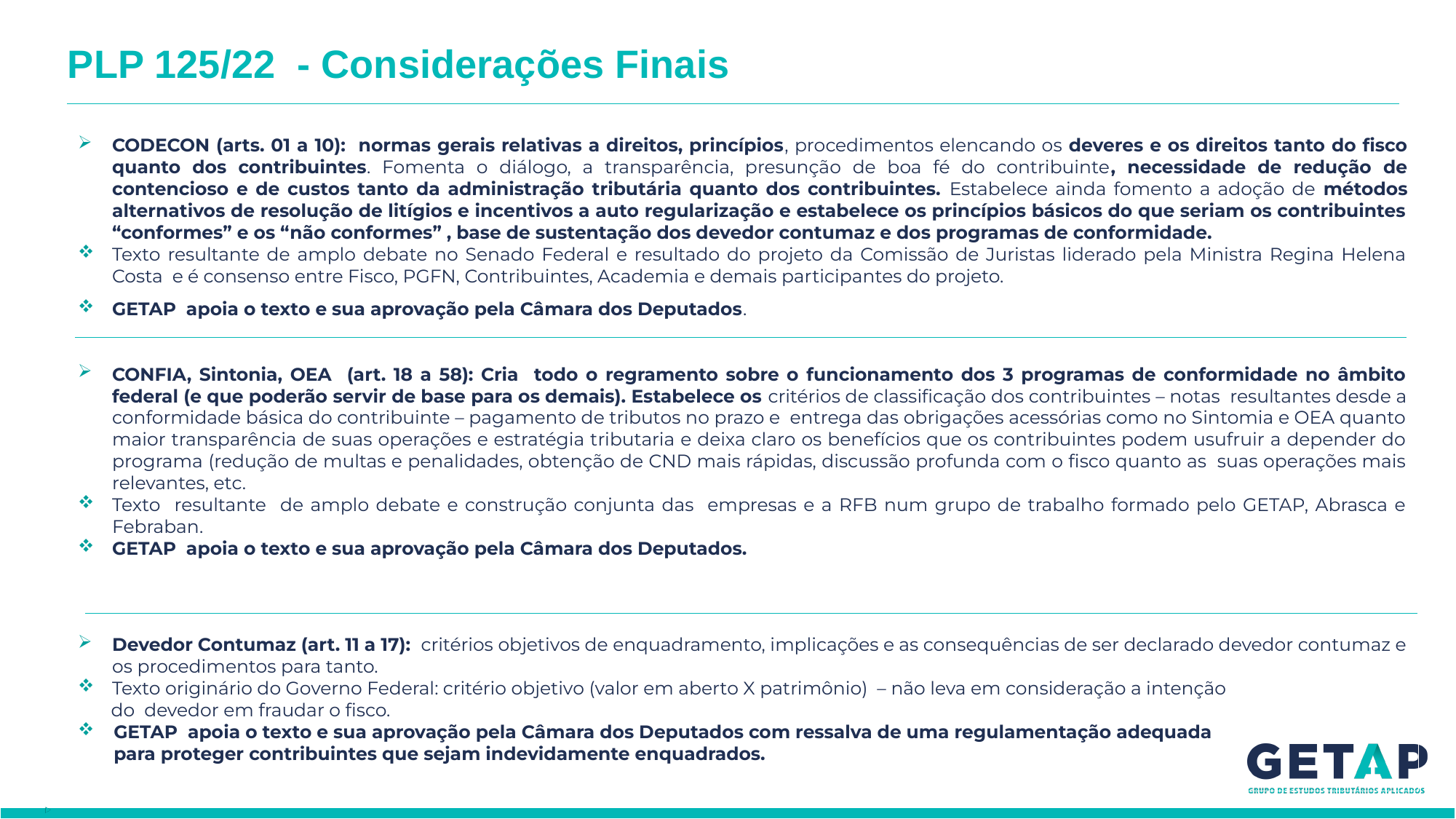

PLP 125/22  - Considerações Finais

CODECON (arts. 01 a 10):  normas gerais relativas a direitos, princípios, procedimentos elencando os deveres e os direitos tanto do fisco quanto dos contribuintes. Fomenta o diálogo, a transparência, presunção de boa fé do contribuinte, necessidade de redução de contencioso e de custos tanto da administração tributária quanto dos contribuintes. Estabelece ainda fomento a adoção de métodos alternativos de resolução de litígios e incentivos a auto regularização e estabelece os princípios básicos do que seriam os contribuintes “conformes” e os “não conformes” , base de sustentação dos devedor contumaz e dos programas de conformidade.
Texto resultante de amplo debate no Senado Federal e resultado do projeto da Comissão de Juristas liderado pela Ministra Regina Helena Costa  e é consenso entre Fisco, PGFN, Contribuintes, Academia e demais participantes do projeto.
GETAP  apoia o texto e sua aprovação pela Câmara dos Deputados.

CONFIA, Sintonia, OEA  (art. 18 a 58): Cria  todo o regramento sobre o funcionamento dos 3 programas de conformidade no âmbito federal (e que poderão servir de base para os demais). Estabelece os critérios de classificação dos contribuintes – notas  resultantes desde a conformidade básica do contribuinte – pagamento de tributos no prazo e  entrega das obrigações acessórias como no Sintomia e OEA quanto maior transparência de suas operações e estratégia tributaria e deixa claro os benefícios que os contribuintes podem usufruir a depender do programa (redução de multas e penalidades, obtenção de CND mais rápidas, discussão profunda com o fisco quanto as  suas operações mais relevantes, etc.
Texto  resultante  de amplo debate e construção conjunta das  empresas e a RFB num grupo de trabalho formado pelo GETAP, Abrasca e Febraban.
GETAP  apoia o texto e sua aprovação pela Câmara dos Deputados.

Devedor Contumaz (art. 11 a 17):  critérios objetivos de enquadramento, implicações e as consequências de ser declarado devedor contumaz e os procedimentos para tanto.
Texto originário do Governo Federal: critério objetivo (valor em aberto X patrimônio)  – não leva em consideração a intenção
       do  devedor em fraudar o fisco.
   GETAP  apoia o texto e sua aprovação pela Câmara dos Deputados com ressalva de uma regulamentação adequada
       para proteger contribuintes que sejam indevidamente enquadrados.